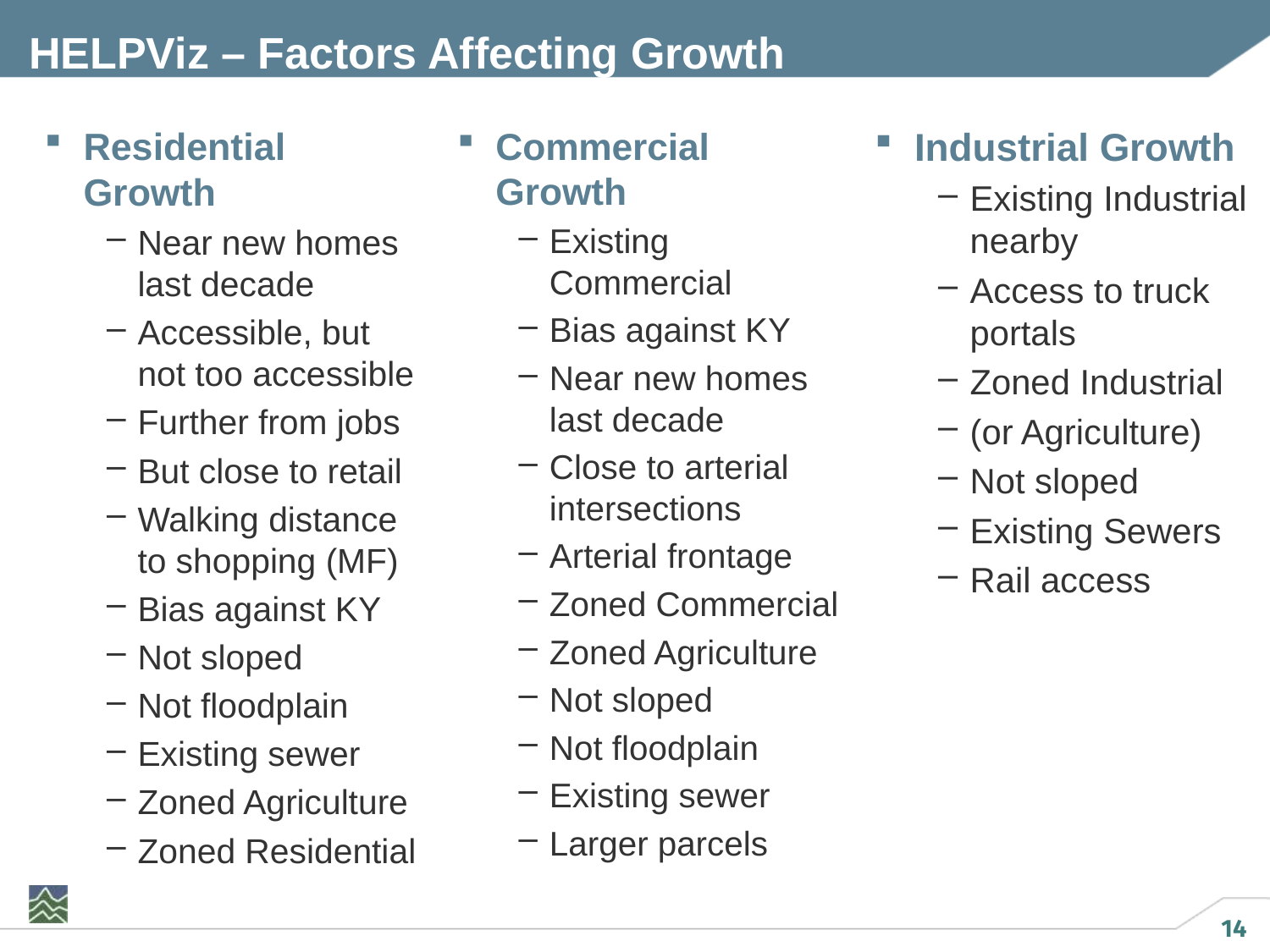

# HELPViz – Factors Affecting Growth
Industrial Growth
Existing Industrial nearby
Access to truck portals
Zoned Industrial
(or Agriculture)
Not sloped
Existing Sewers
Rail access
Residential Growth
Near new homes last decade
Accessible, but not too accessible
Further from jobs
But close to retail
Walking distance to shopping (MF)
Bias against KY
Not sloped
Not floodplain
Existing sewer
Zoned Agriculture
Zoned Residential

Commercial Growth
Existing Commercial
Bias against KY
Near new homes last decade
Close to arterial intersections
Arterial frontage
Zoned Commercial
Zoned Agriculture
Not sloped
Not floodplain
Existing sewer
Larger parcels